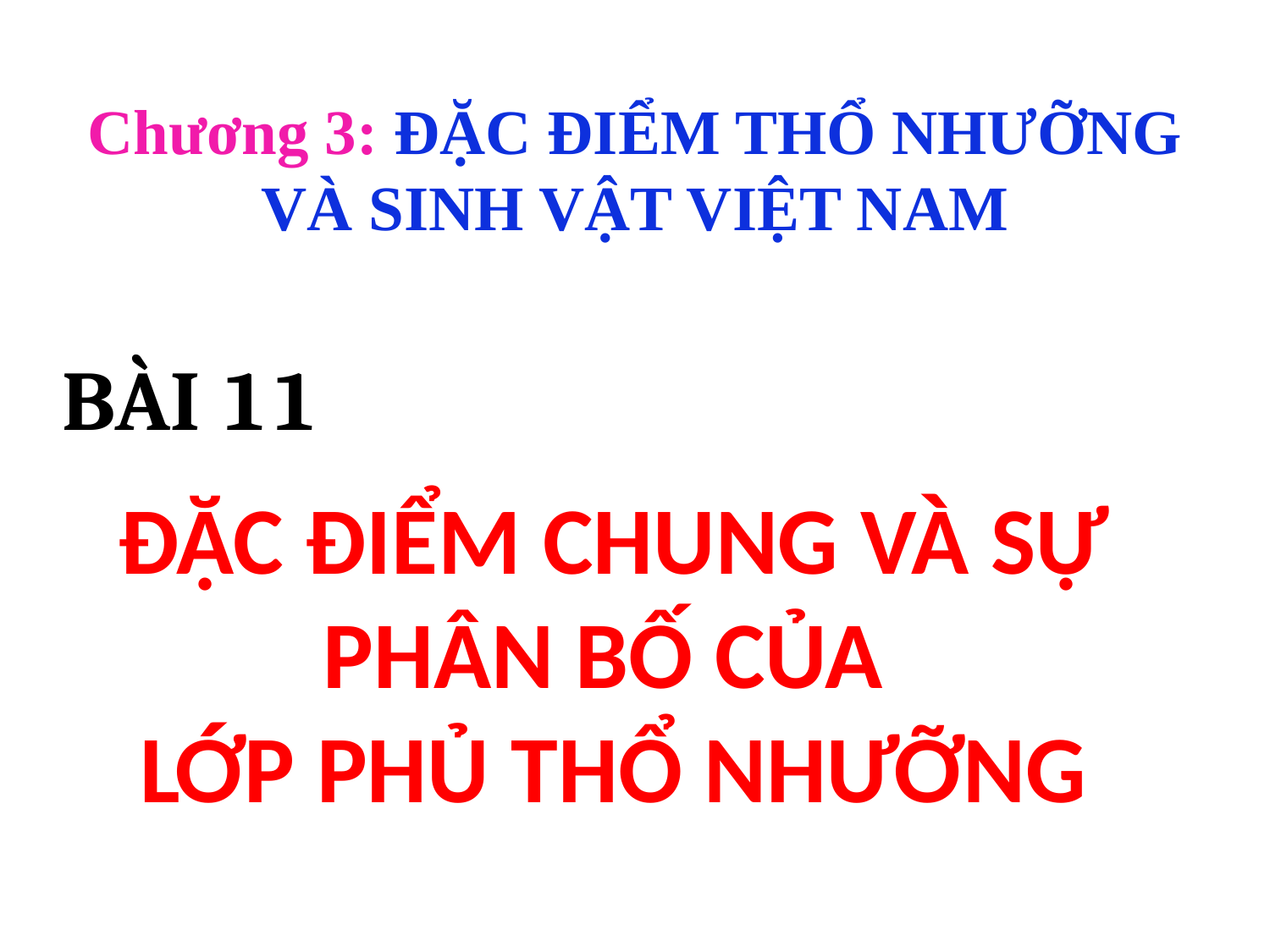

Chương 3: ĐẶC ĐIỂM THỔ NHƯỠNG VÀ SINH VẬT VIỆT NAM

BÀI 11
# ĐẶC ĐIỂM CHUNG VÀ SỰ PHÂN BỐ CỦA LỚP PHỦ THỔ NHƯỠNG